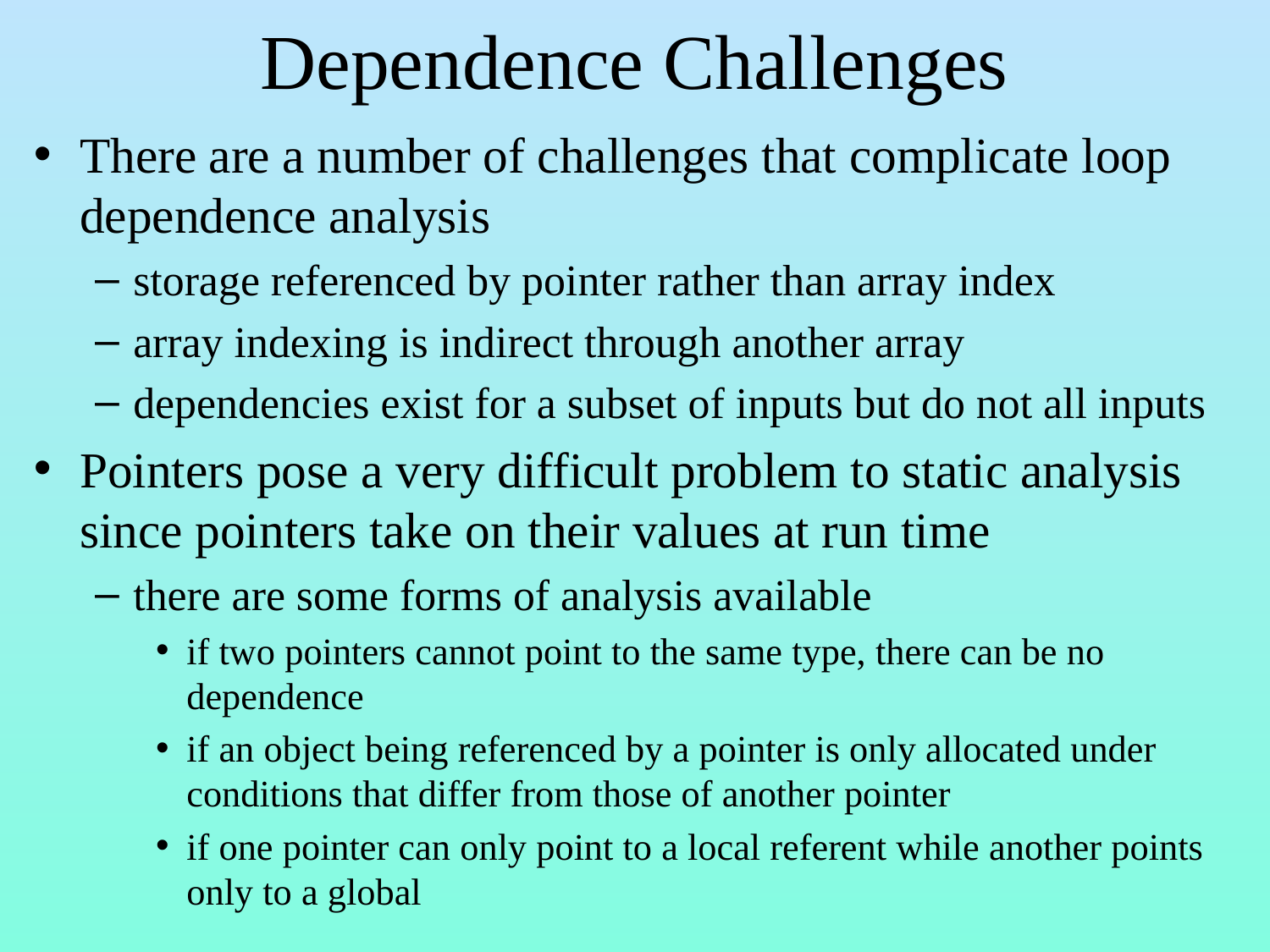

# Dependence Challenges
There are a number of challenges that complicate loop dependence analysis
storage referenced by pointer rather than array index
array indexing is indirect through another array
dependencies exist for a subset of inputs but do not all inputs
Pointers pose a very difficult problem to static analysis since pointers take on their values at run time
there are some forms of analysis available
if two pointers cannot point to the same type, there can be no dependence
if an object being referenced by a pointer is only allocated under conditions that differ from those of another pointer
if one pointer can only point to a local referent while another points only to a global